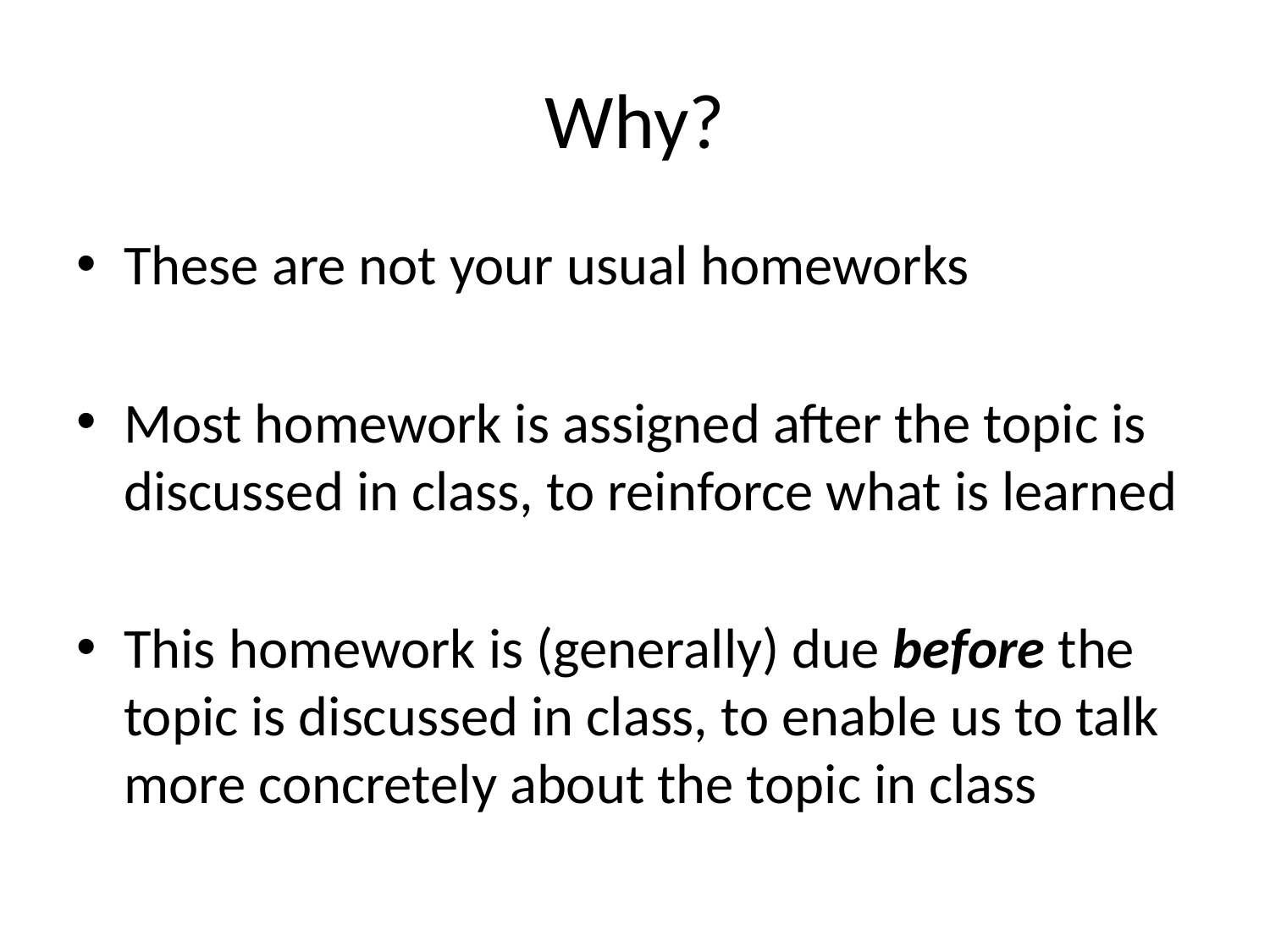

# Why?
These are not your usual homeworks

Most homework is assigned after the topic is discussed in class, to reinforce what is learned

This homework is (generally) due before the topic is discussed in class, to enable us to talk more concretely about the topic in class